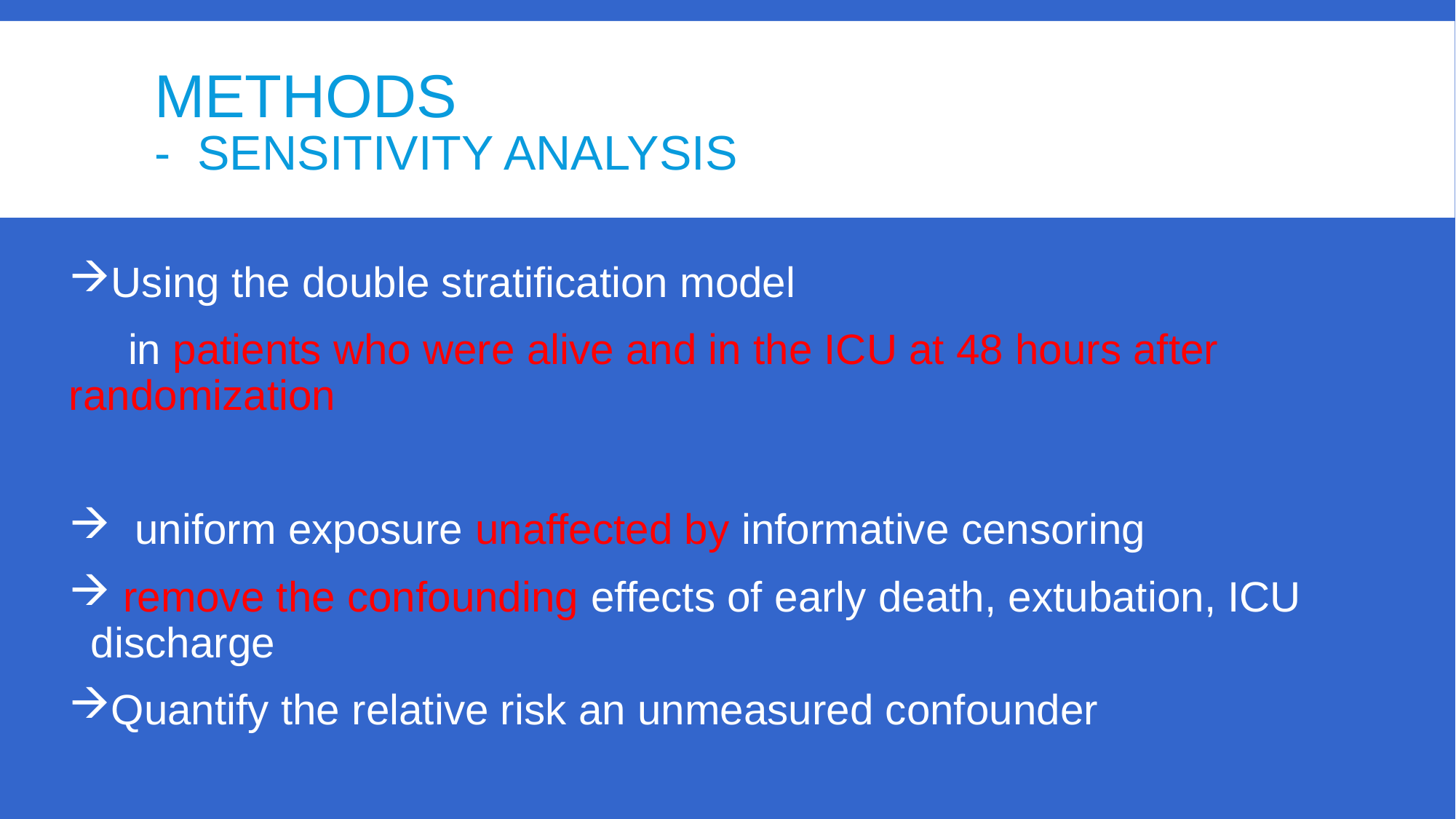

# Methods -  Sensitivity Analysis
Using the double stratification model
     in patients who were alive and in the ICU at 48 hours after  randomization

  uniform exposure unaffected by informative censoring
 remove the confounding effects of early death, extubation, ICU discharge
Quantify the relative risk an unmeasured confounder